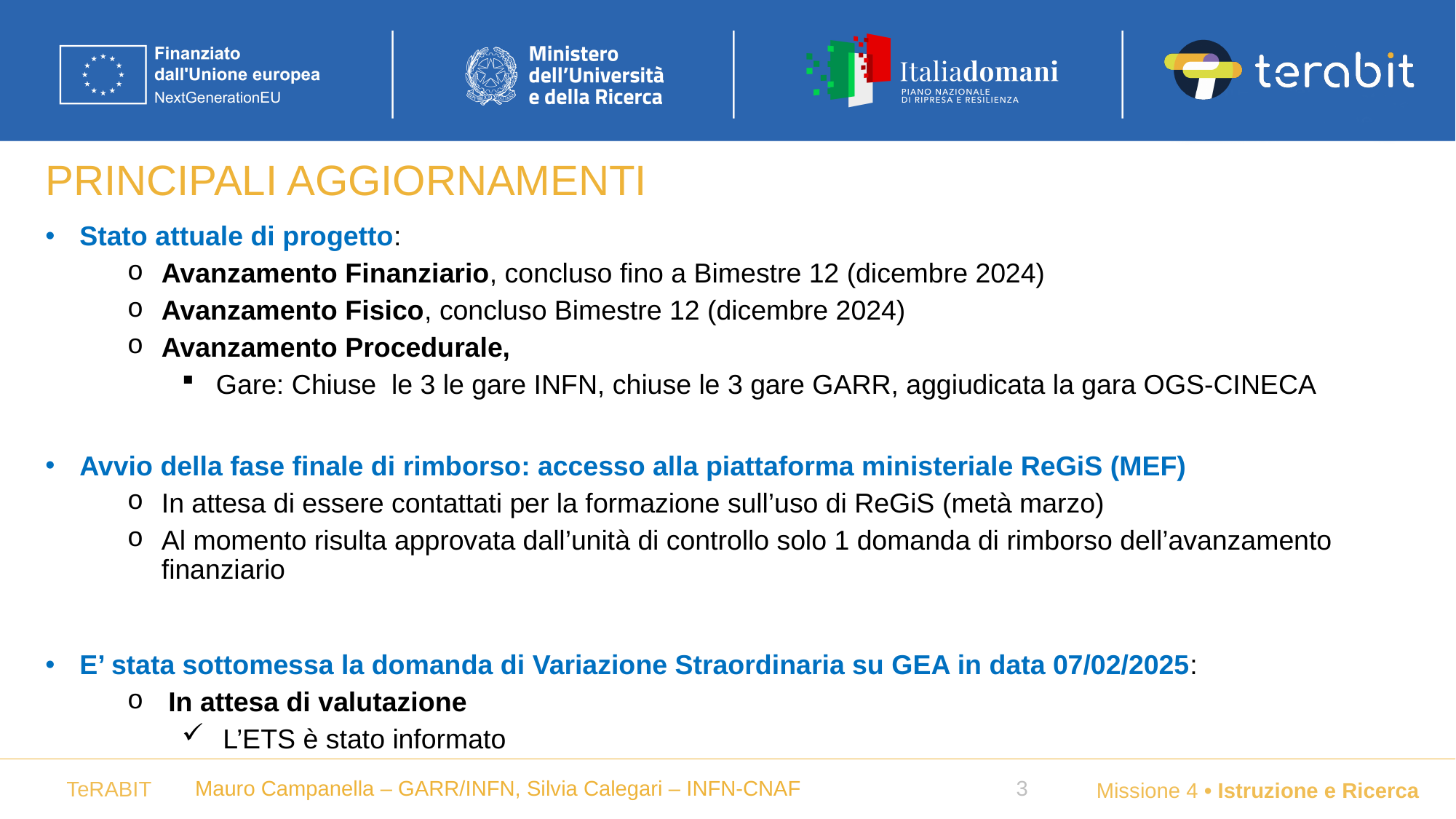

# PRINCIPALI AGGIORNAMENTI
Stato attuale di progetto:
Avanzamento Finanziario, concluso fino a Bimestre 12 (dicembre 2024)
Avanzamento Fisico, concluso Bimestre 12 (dicembre 2024)
Avanzamento Procedurale,
Gare: Chiuse  le 3 le gare INFN, chiuse le 3 gare GARR, aggiudicata la gara OGS-CINECA

Avvio della fase finale di rimborso: accesso alla piattaforma ministeriale ReGiS (MEF)
In attesa di essere contattati per la formazione sull’uso di ReGiS (metà marzo)
Al momento risulta approvata dall’unità di controllo solo 1 domanda di rimborso dell’avanzamento finanziario

E’ stata sottomessa la domanda di Variazione Straordinaria su GEA in data 07/02/2025:
In attesa di valutazione
L’ETS è stato informato
Mauro Campanella – GARR/INFN, Silvia Calegari – INFN-CNAF
3